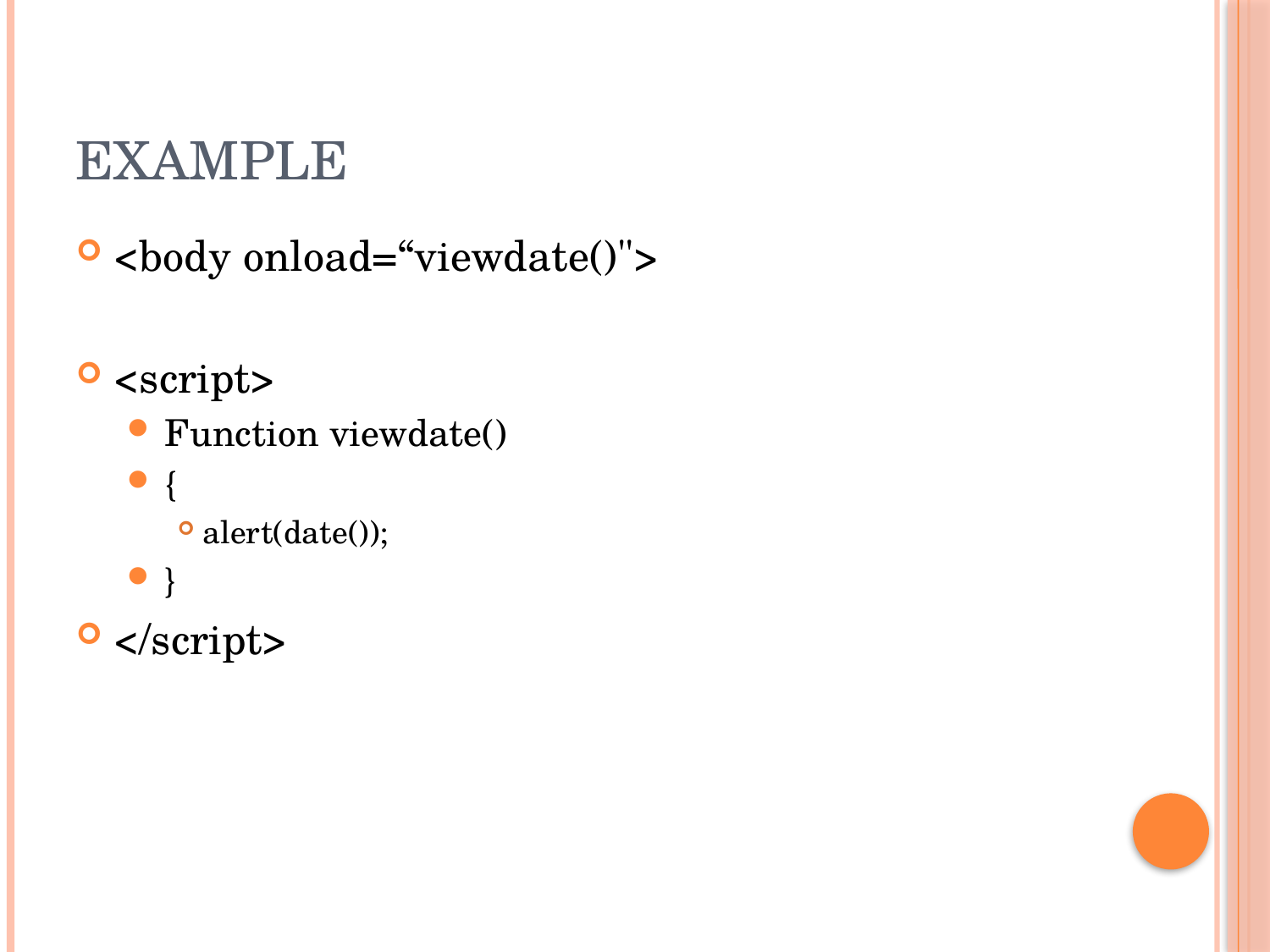

# Example
<body onload=“viewdate()">

<script>
Function viewdate()
{
alert(date());
}
</script>